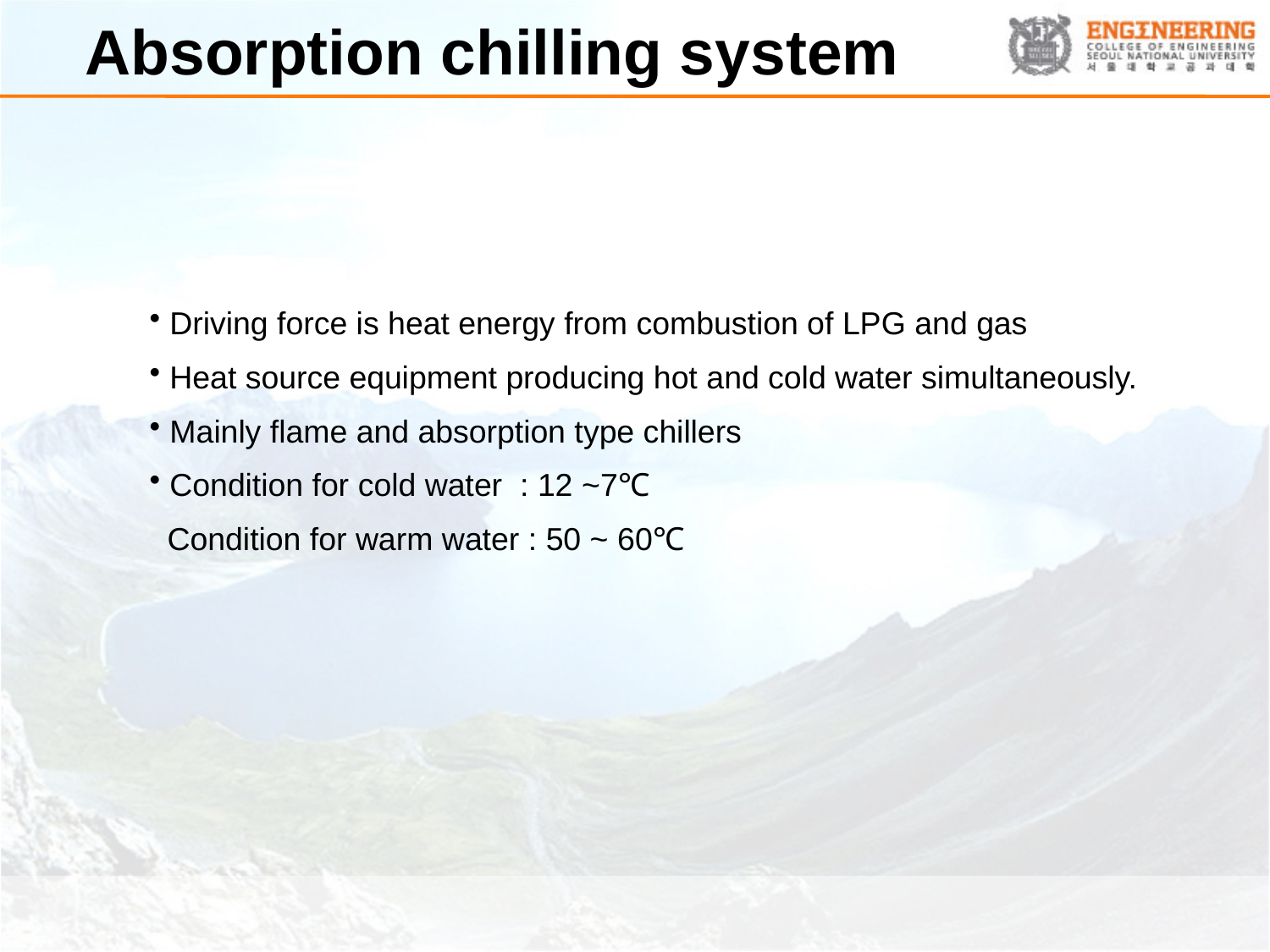

# Absorption chilling system
 Driving force is heat energy from combustion of LPG and gas
 Heat source equipment producing hot and cold water simultaneously.
 Mainly flame and absorption type chillers
 Condition for cold water  : 12 ~7℃
  Condition for warm water : 50 ~ 60℃